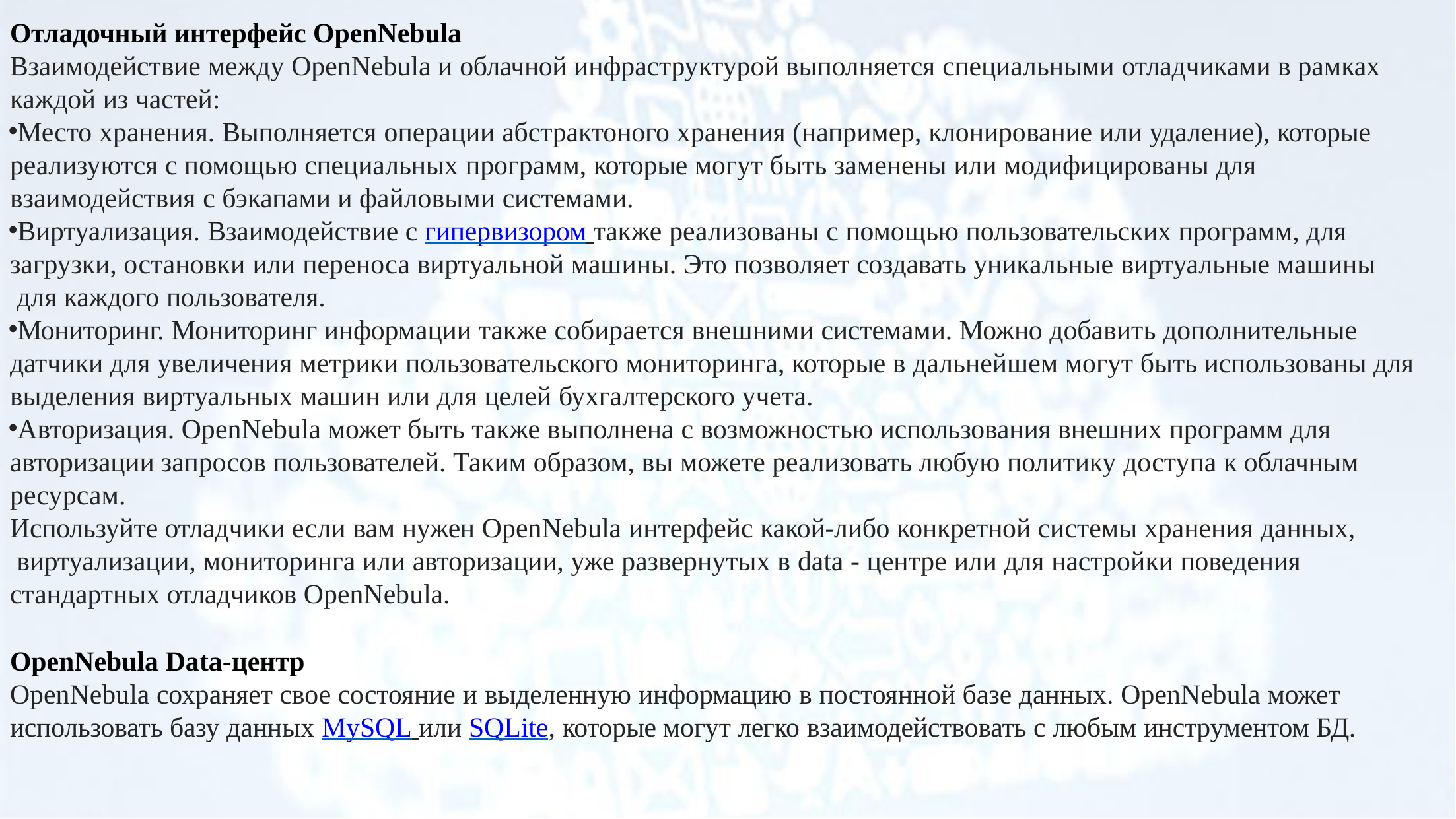

Отладочный интерфейс OpenNebula
Взаимодействие между OpenNebula и облачной инфраструктурой выполняется специальными отладчиками в рамках
каждой из частей:
Место хранения. Выполняется операции абстрактоного хранения (например, клонирование или удаление), которые  реализуются с помощью специальных программ, которые могут быть заменены или модифицированы для  взаимодействия с бэкапами и файловыми системами.
Виртуализация. Взаимодействие с гипервизором также реализованы с помощью пользовательских программ, для  загрузки, остановки или переноса виртуальной машины. Это позволяет создавать уникальные виртуальные машины  для каждого пользователя.
Мониторинг. Мониторинг информации также собирается внешними системами. Можно добавить дополнительные  датчики для увеличения метрики пользовательского мониторинга, которые в дальнейшем могут быть использованы для  выделения виртуальных машин или для целей бухгалтерского учета.
Авторизация. OpenNebula может быть также выполнена с возможностью использования внешних программ для  авторизации запросов пользователей. Таким образом, вы можете реализовать любую политику доступа к облачным  ресурсам.
Используйте отладчики если вам нужен OpenNebula интерфейс какой-либо конкретной системы хранения данных,  виртуализации, мониторинга или авторизации, уже развернутых в data - центре или для настройки поведения  стандартных отладчиков OpenNebula.

OpenNebula Data-центр
OpenNebula сохраняет свое состояние и выделенную информацию в постоянной базе данных. OpenNebula может  использовать базу данных MySQL или SQLite, которые могут легко взаимодействовать с любым инструментом БД.